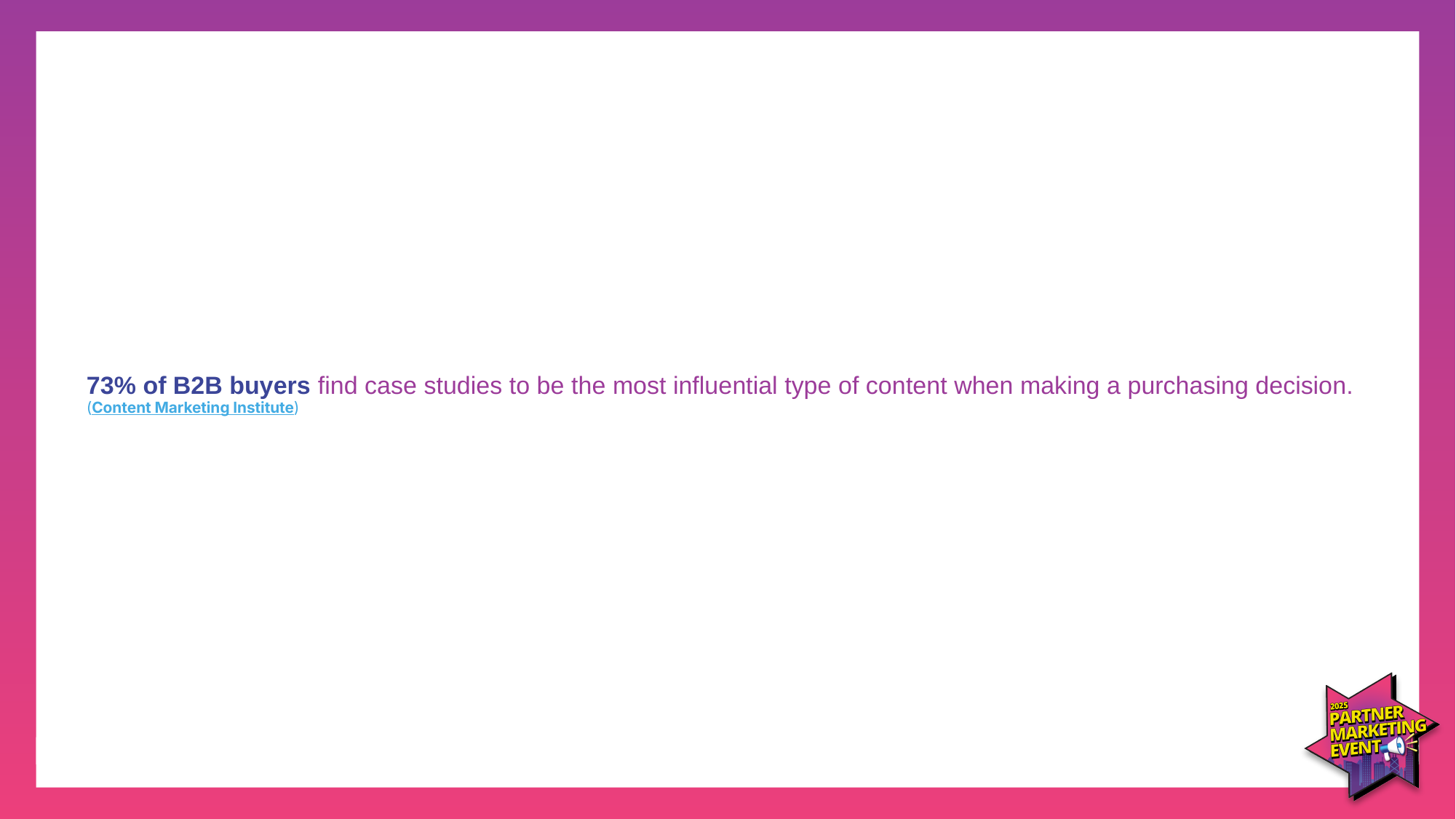

# 73% of B2B buyers find case studies to be the most influential type of content when making a purchasing decision. (Content Marketing Institute)